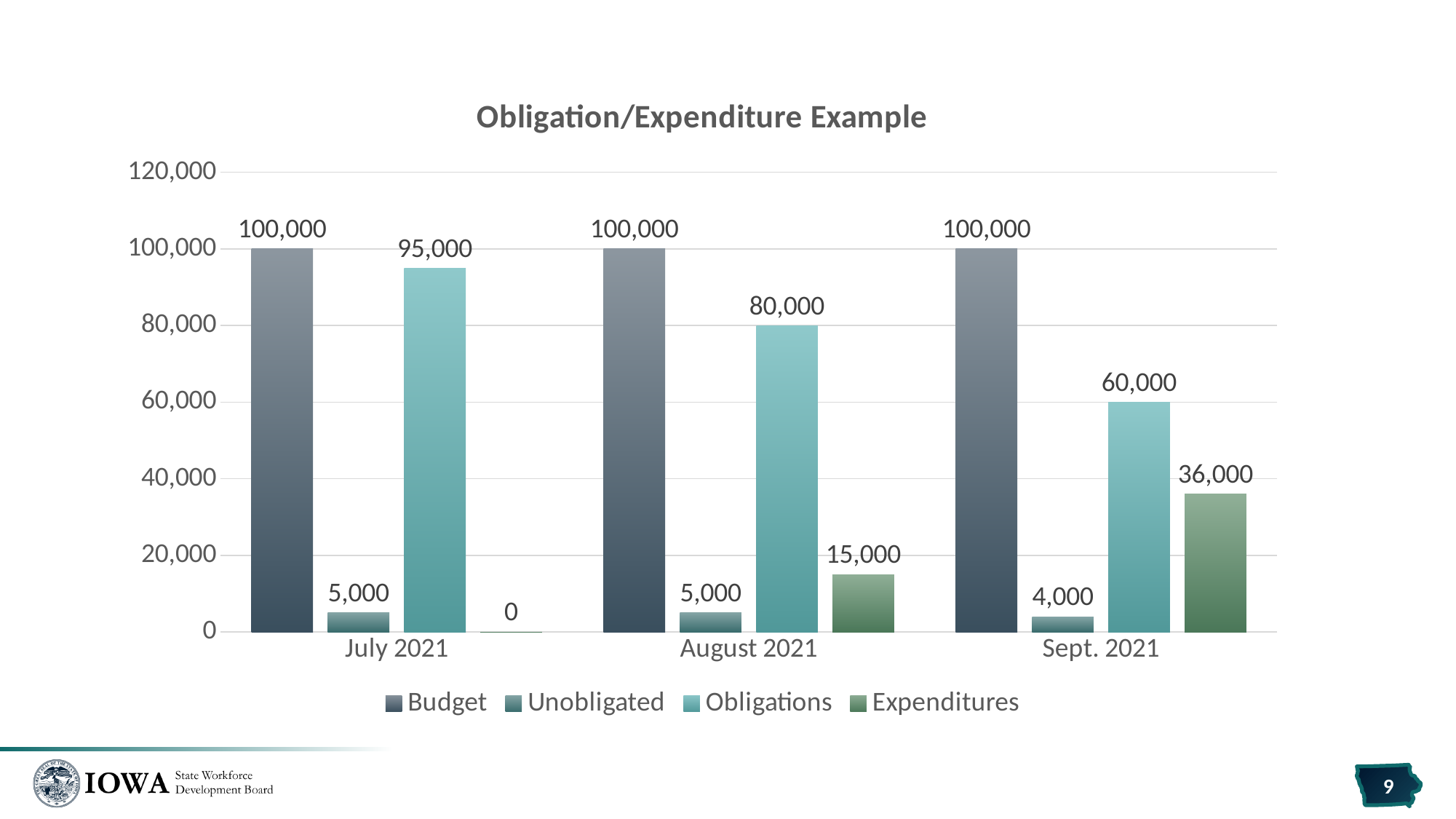

### Chart: Obligation/Expenditure Example

| Category | Budget | Unobligated | Obligations | Expenditures |
|---|---|---|---|---|
| July 2021 | 100000.0 | 5000.0 | 95000.0 | 0.0 |
| August 2021 | 100000.0 | 5000.0 | 80000.0 | 15000.0 |
| Sept. 2021 | 100000.0 | 4000.0 | 60000.0 | 36000.0 |
9